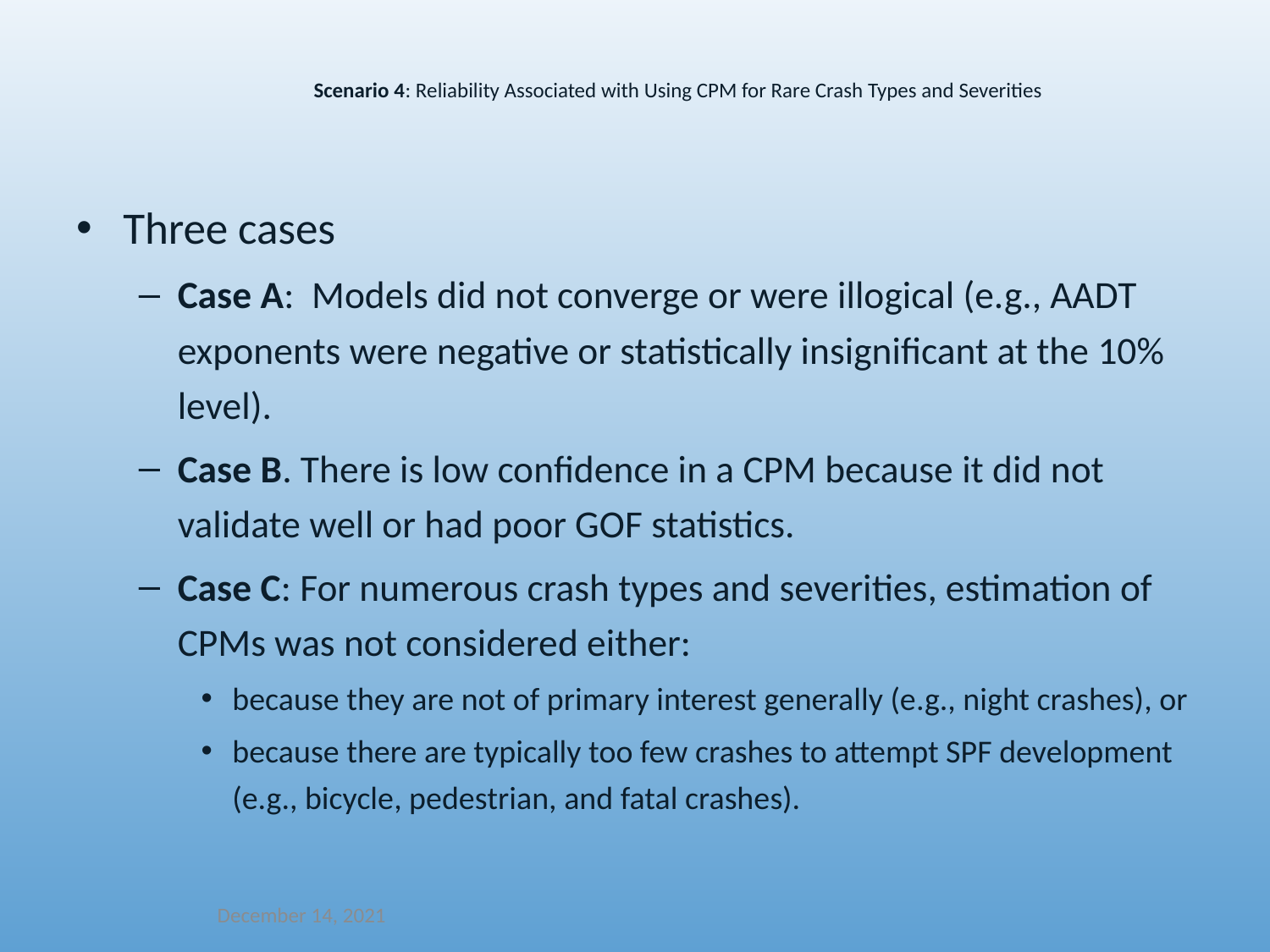

Scenario 4: Reliability Associated with Using CPM for Rare Crash Types and Severities

Three cases
Case A:  Models did not converge or were illogical (e.g., AADT exponents were negative or statistically insignificant at the 10% level).
Case B. There is low confidence in a CPM because it did not validate well or had poor GOF statistics.
Case C: For numerous crash types and severities, estimation of CPMs was not considered either:
because they are not of primary interest generally (e.g., night crashes), or
because there are typically too few crashes to attempt SPF development (e.g., bicycle, pedestrian, and fatal crashes).

December 14, 2021